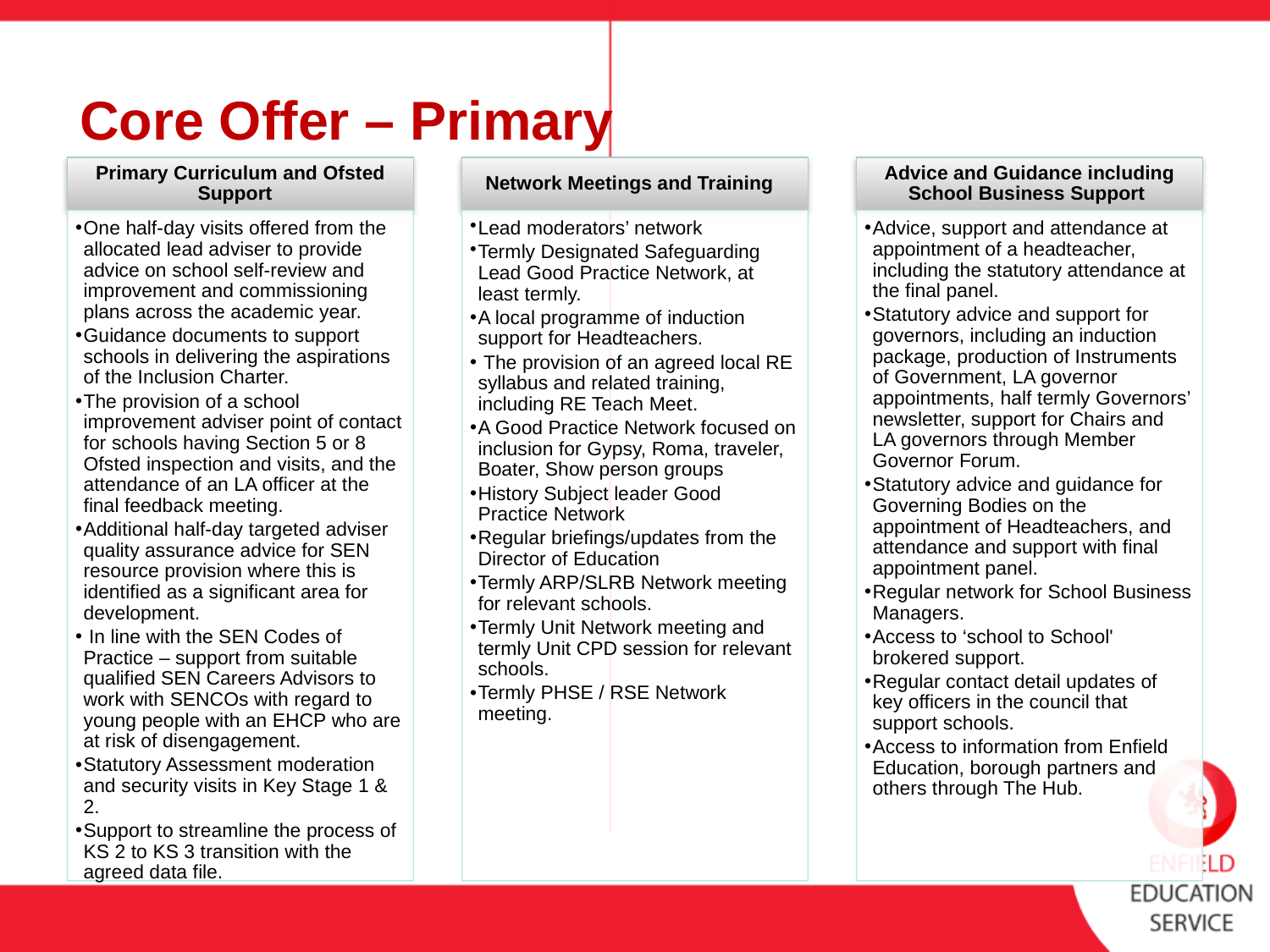

Core Offer – Primary
Primary Curriculum and Ofsted Support
One half-day visits offered from the allocated lead adviser to provide advice on school self-review and improvement and commissioning plans across the academic year.
Guidance documents to support schools in delivering the aspirations of the Inclusion Charter.
The provision of a school improvement adviser point of contact for schools having Section 5 or 8 Ofsted inspection and visits, and the attendance of an LA officer at the final feedback meeting.
Additional half-day targeted adviser quality assurance advice for SEN resource provision where this is identified as a significant area for development.
 In line with the SEN Codes of Practice – support from suitable qualified SEN Careers Advisors to work with SENCOs with regard to young people with an EHCP who are at risk of disengagement.
Statutory Assessment moderation and security visits in Key Stage 1 & 2.
Support to streamline the process of KS 2 to KS 3 transition with the agreed data file.
Network Meetings and Training
Lead moderators’ network
Termly Designated Safeguarding Lead Good Practice Network, at least termly.
A local programme of induction support for Headteachers.
 The provision of an agreed local RE syllabus and related training, including RE Teach Meet.
A Good Practice Network focused on inclusion for Gypsy, Roma, traveler, Boater, Show person groups
History Subject leader Good Practice Network
Regular briefings/updates from the Director of Education
Termly ARP/SLRB Network meeting for relevant schools.
Termly Unit Network meeting and termly Unit CPD session for relevant schools.
Termly PHSE / RSE Network meeting.

Advice and Guidance including School Business Support
Advice, support and attendance at appointment of a headteacher, including the statutory attendance at the final panel.
Statutory advice and support for governors, including an induction package, production of Instruments of Government, LA governor appointments, half termly Governors’ newsletter, support for Chairs and LA governors through Member Governor Forum.
Statutory advice and guidance for Governing Bodies on the appointment of Headteachers, and attendance and support with final appointment panel.
Regular network for School Business Managers.
Access to ‘school to School' brokered support.
Regular contact detail updates of key officers in the council that support schools.
Access to information from Enfield Education, borough partners and others through The Hub.